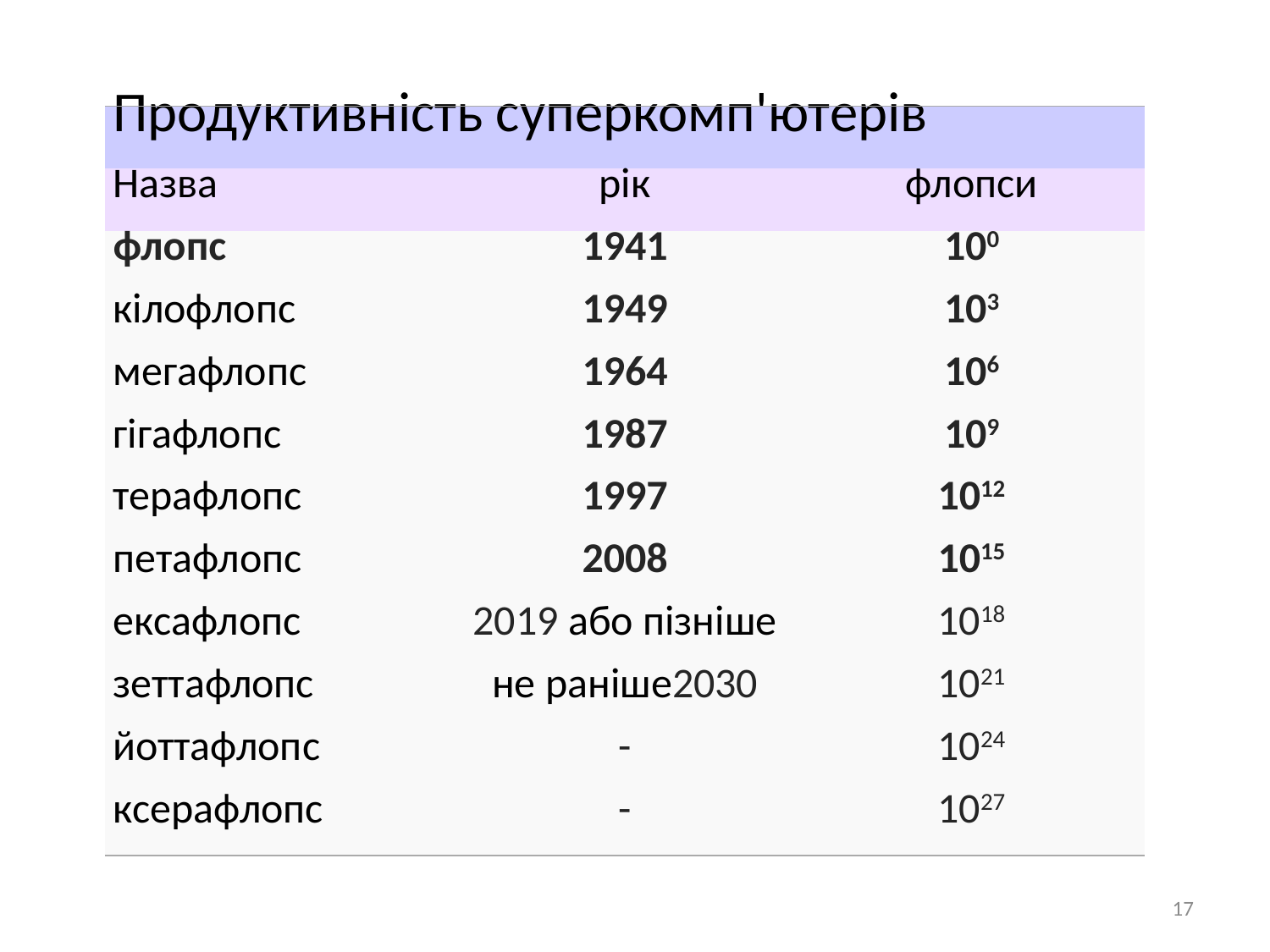

| Продуктивність суперкомп'ютерів |  |  |
| --- | --- | --- |
| Назва | рік | флопси |
| флопс | 1941 | 100 |
| кілофлопс | 1949 | 103 |
| мегафлопс | 1964 | 106 |
| гігафлопс | 1987 | 109 |
| терафлопс | 1997 | 1012 |
| петафлопс | 2008 | 1015 |
| ексафлопс | 2019 або пізніше | 1018 |
| зеттафлопс | не раніше2030 | 1021 |
| йоттафлопс | - | 1024 |
| ксерафлопс | - | 1027 |
17